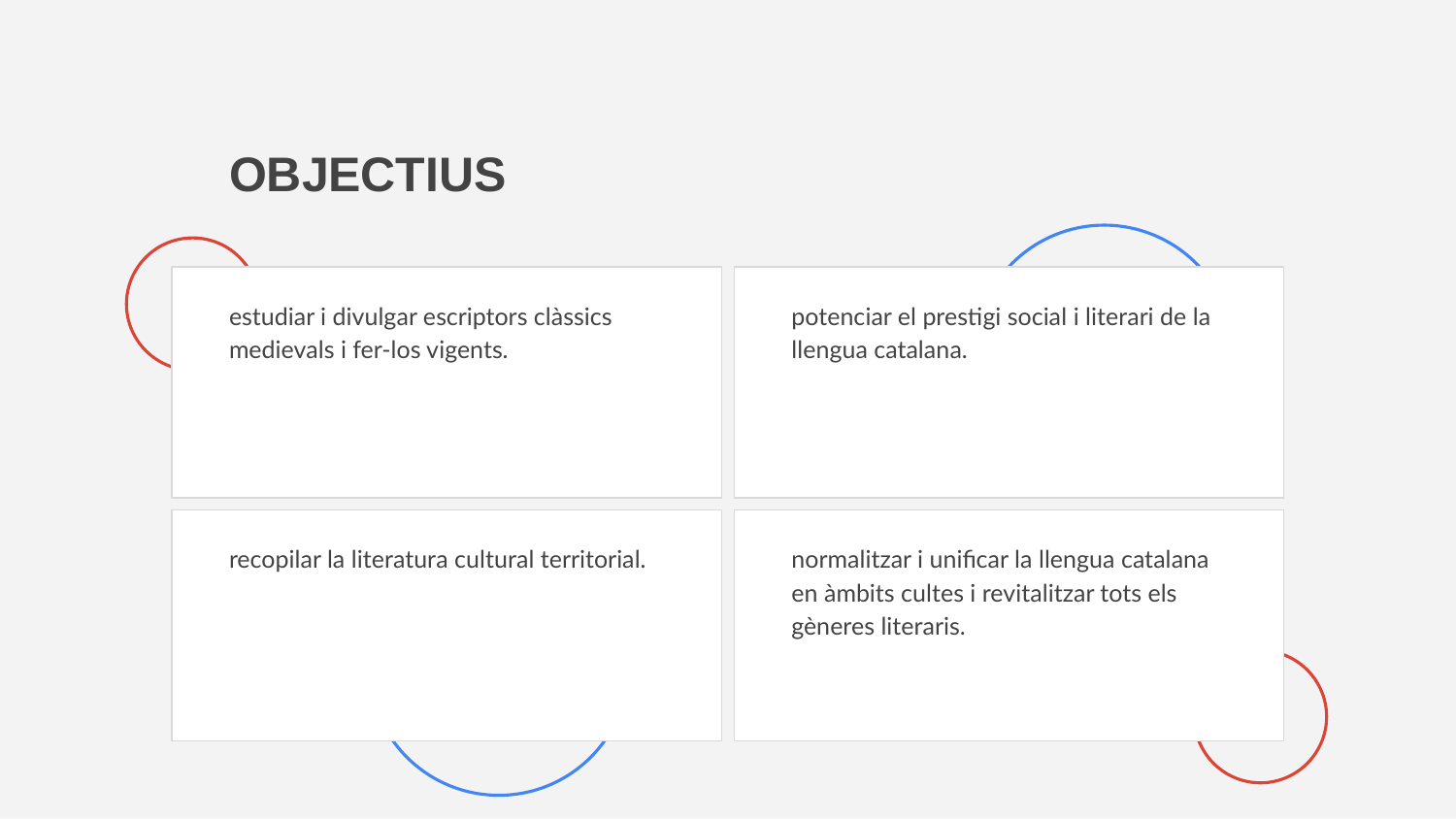

# OBJECTIUS
estudiar i divulgar escriptors clàssics medievals i fer-los vigents.
potenciar el prestigi social i literari de la llengua catalana.
recopilar la literatura cultural territorial.
normalitzar i unificar la llengua catalana en àmbits cultes i revitalitzar tots els gèneres literaris.